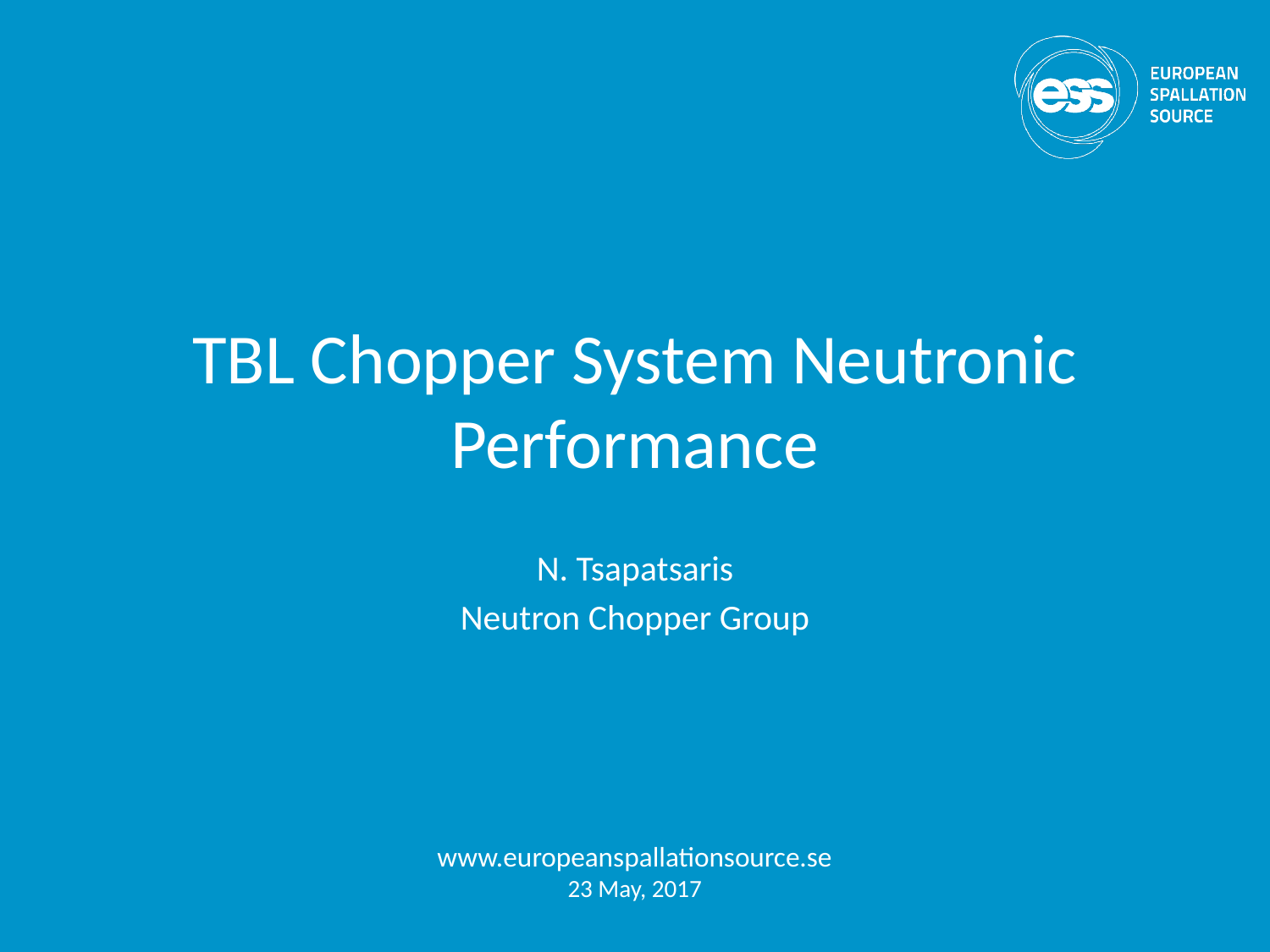

# TBL Chopper System Neutronic Performance
N. Tsapatsaris
Neutron Chopper Group
www.europeanspallationsource.se
23 May, 2017